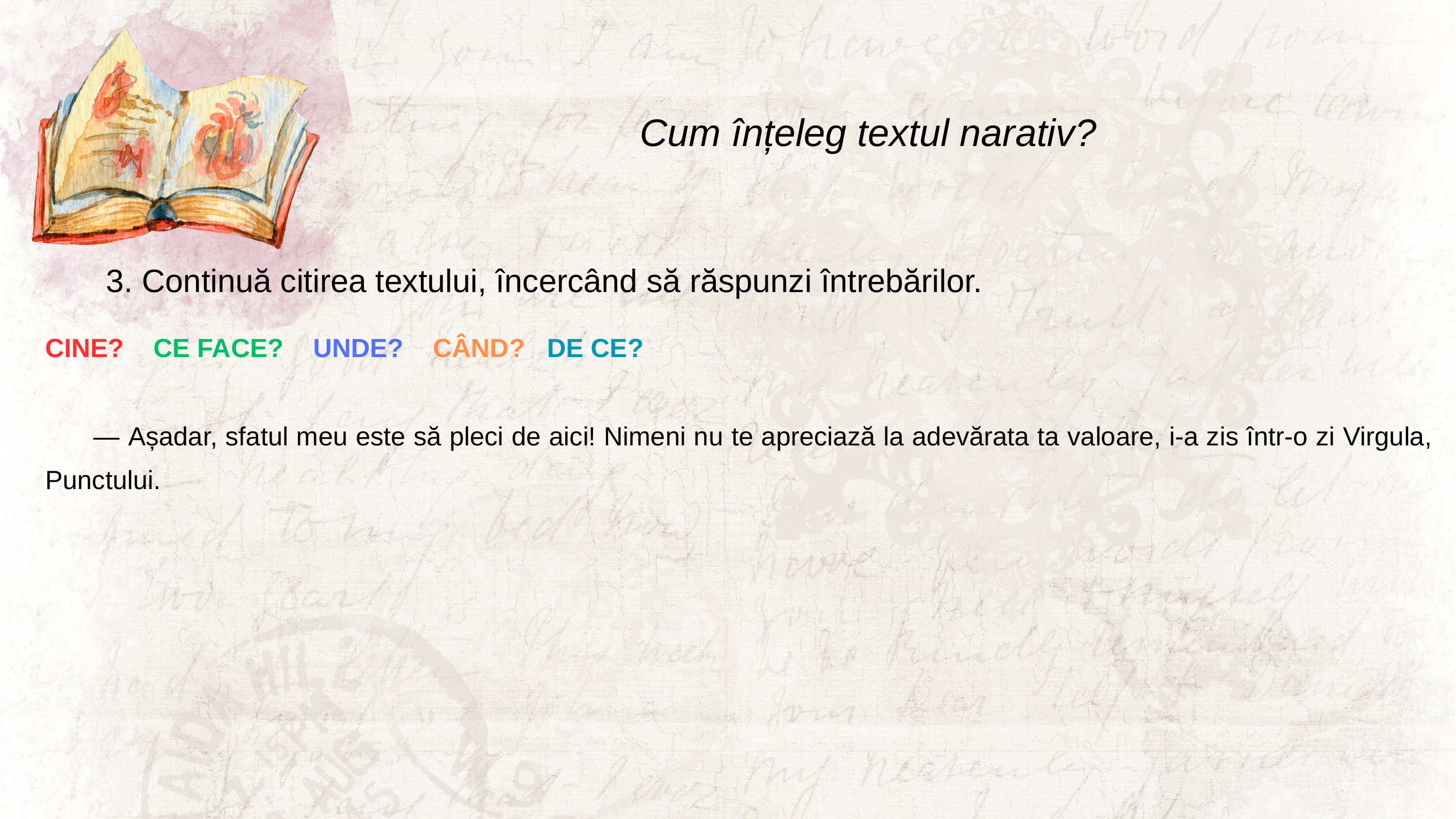

Cum înțeleg textul narativ?
3. Continuă citirea textului, încercând să răspunzi întrebărilor.

CINE?    CE FACE?    UNDE?    CÂND?   DE CE?

      — Așadar, sfatul meu este să pleci de aici! Nimeni nu te apreciază la adevărata ta valoare, i-a zis într-o zi Virgula, Punctului.